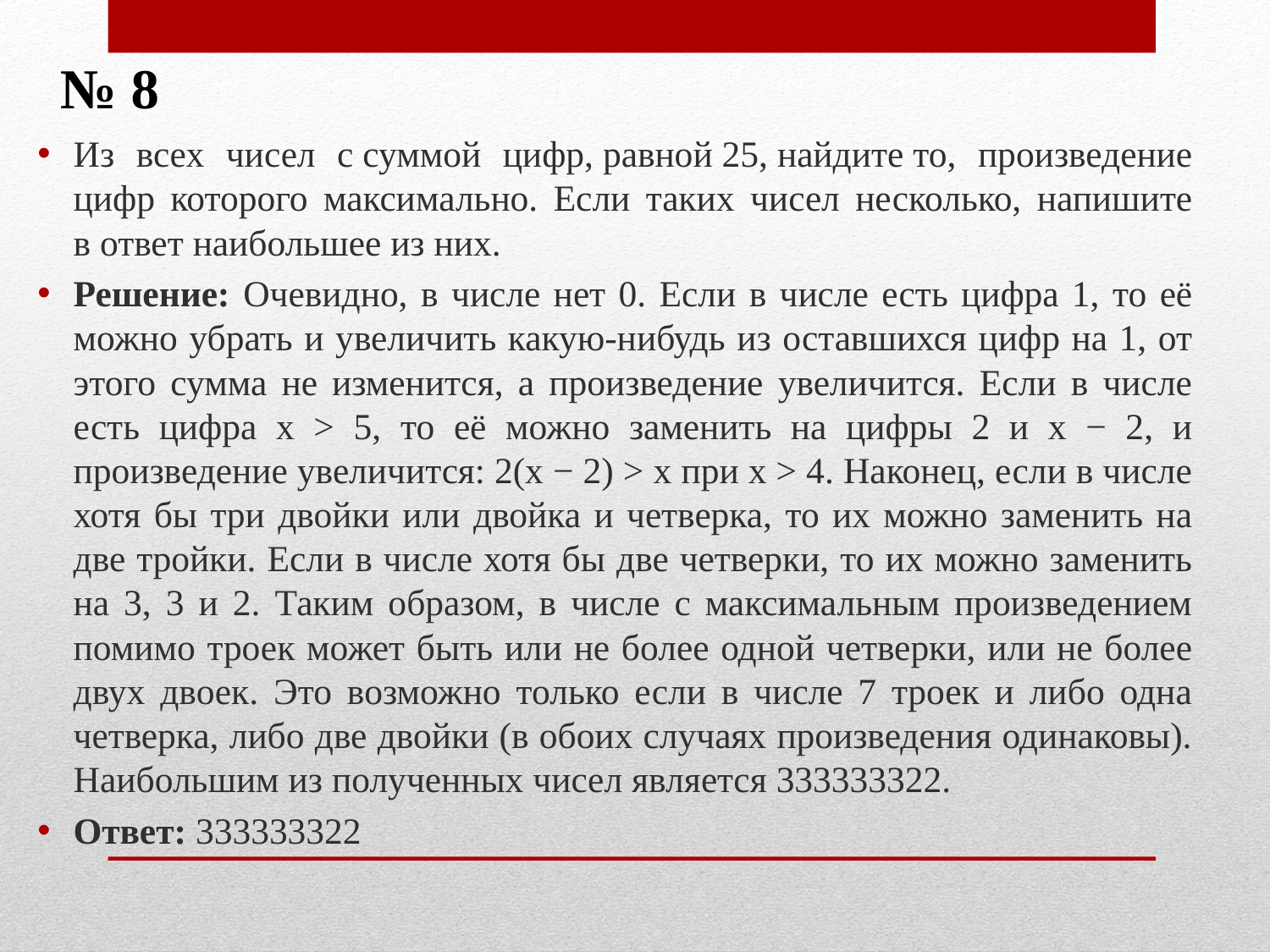

№ 8
Из всех чисел с суммой цифр, равной 25, найдите то, произведение цифр которого максимально. Если таких чисел несколько, напишите в ответ наибольшее из них.
Решение: Очевидно, в числе нет 0. Если в числе есть цифра 1, то её можно убрать и увеличить какую-нибудь из оставшихся цифр на 1, от этого сумма не изменится, а произведение увеличится. Если в числе есть цифра x > 5, то её можно заменить на цифры 2 и x − 2, и произведение увеличится: 2(x − 2) > x при x > 4. Наконец, если в числе хотя бы три двойки или двойка и четверка, то их можно заменить на две тройки. Если в числе хотя бы две четверки, то их можно заменить на 3, 3 и 2. Таким образом, в числе с максимальным произведением помимо троек может быть или не более одной четверки, или не более двух двоек. Это возможно только если в числе 7 троек и либо одна четверка, либо две двойки (в обоих случаях произведения одинаковы). Наибольшим из полученных чисел является 333333322.
Ответ: 333333322